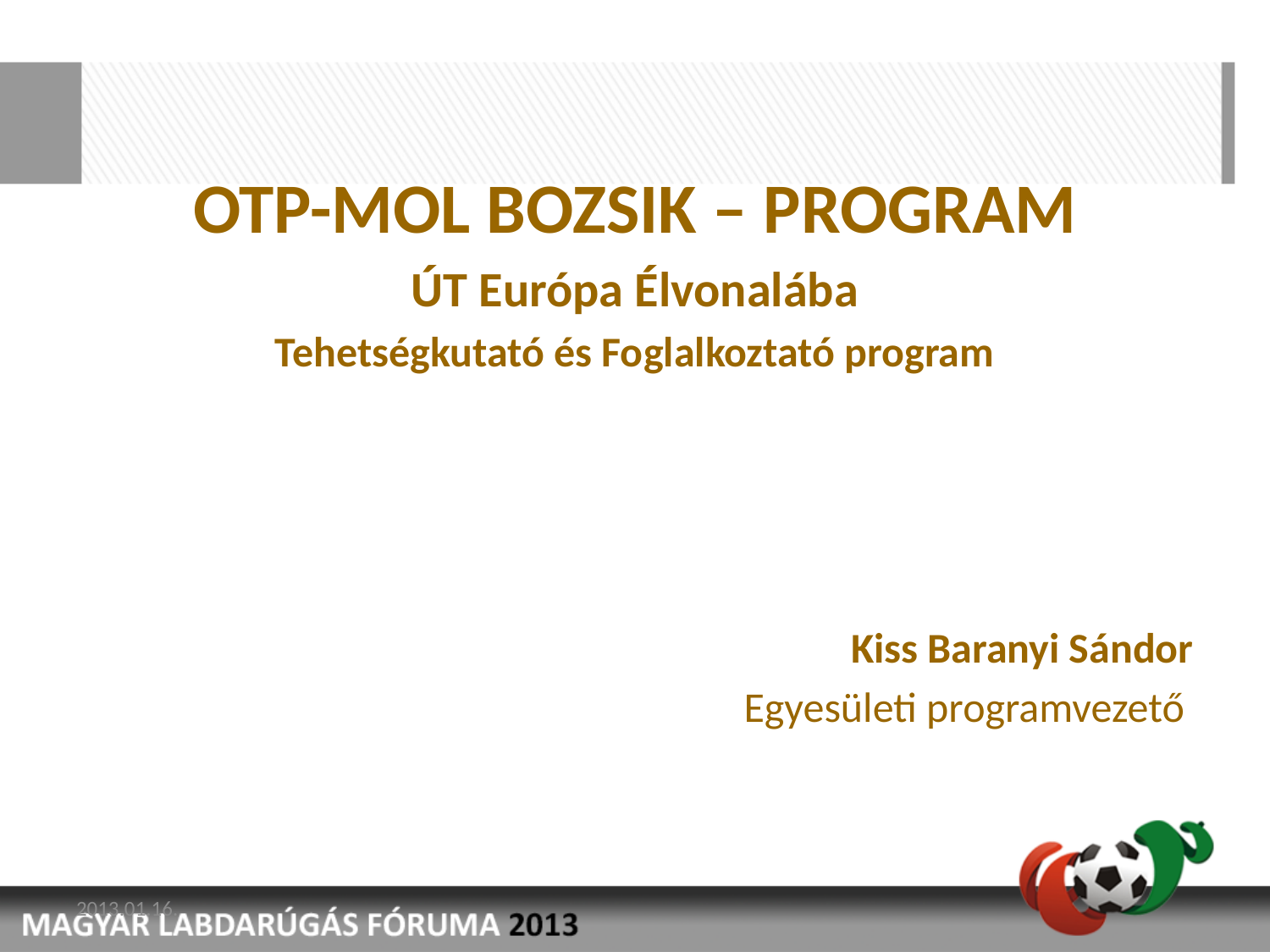

OTP-MOL BOZSIK – PROGRAM
ÚT Európa Élvonalába
Tehetségkutató és Foglalkoztató program

Kiss Baranyi Sándor
Egyesületi programvezető

2013.01.16.
Magyar Labdarúgás Fóruma